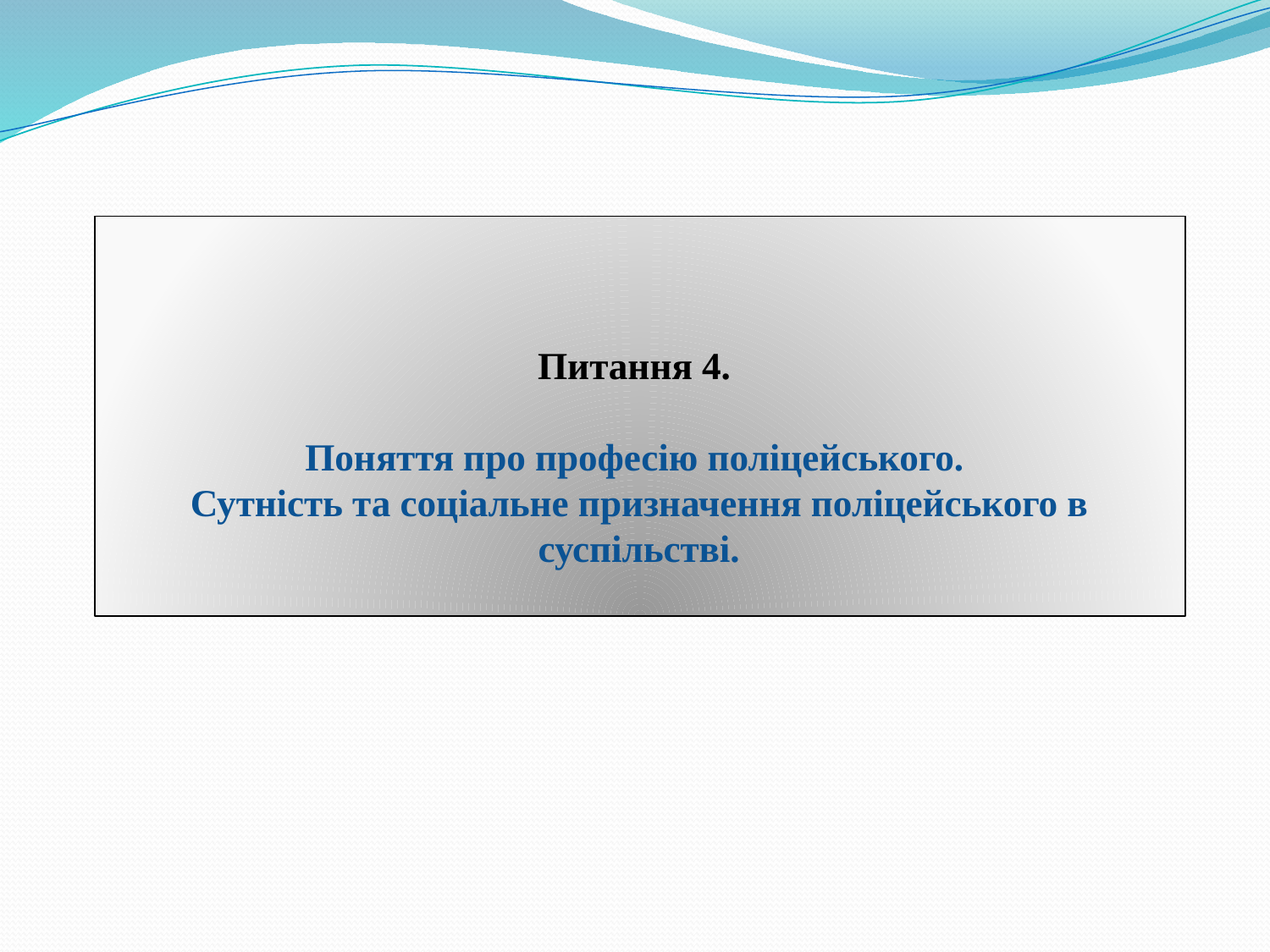

# Питання 4. Поняття про професію поліцейського. Сутність та соціальне призначення поліцейського в суспільстві.